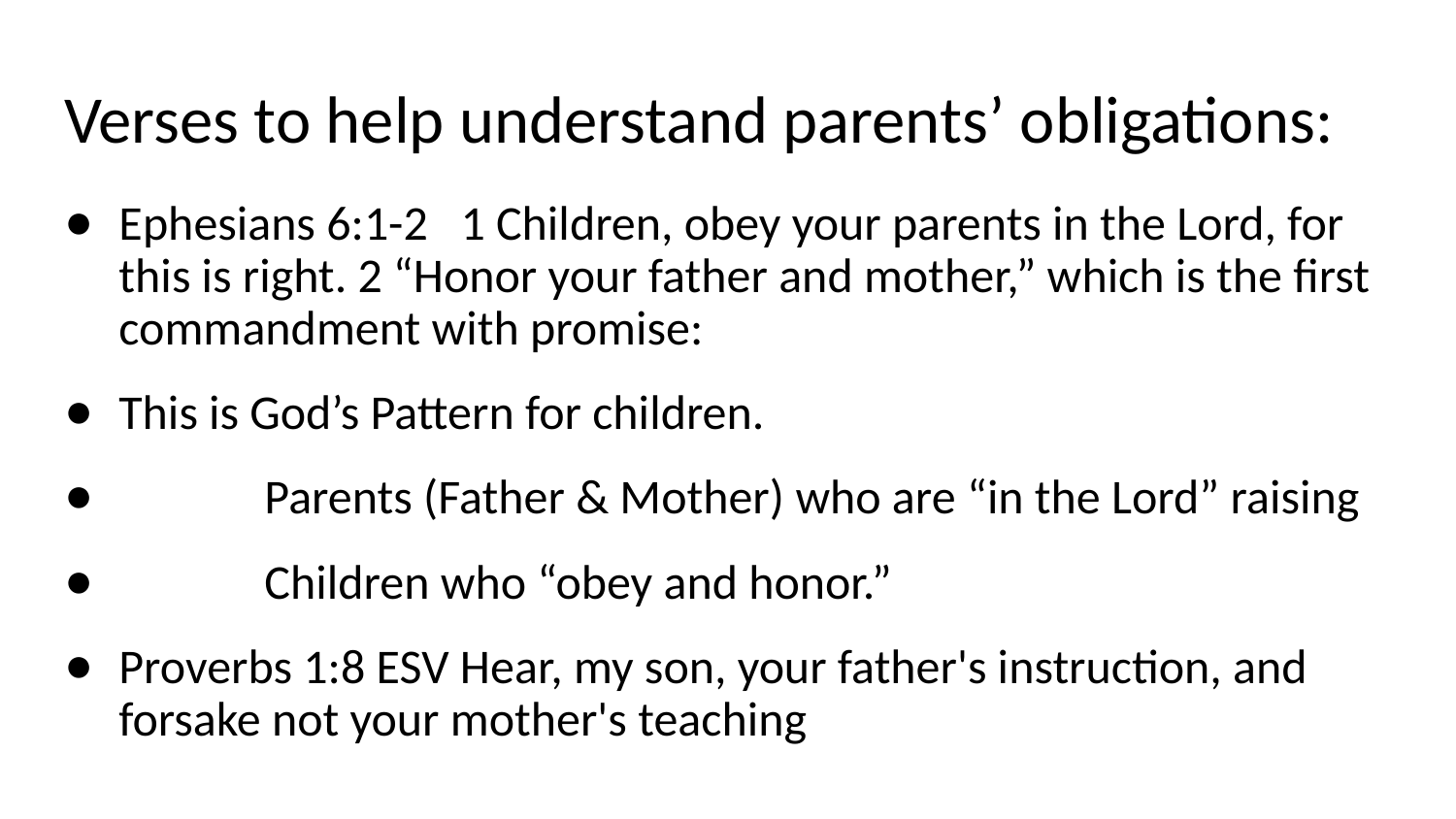

# Verses to help understand parents’ obligations:
Ephesians 6:1-2   1 Children, obey your parents in the Lord, for this is right. 2 “Honor your father and mother,” which is the first commandment with promise:
This is God’s Pattern for children.
	Parents (Father & Mother) who are “in the Lord” raising
	Children who “obey and honor.”
Proverbs 1:8 ESV Hear, my son, your father's instruction, and forsake not your mother's teaching